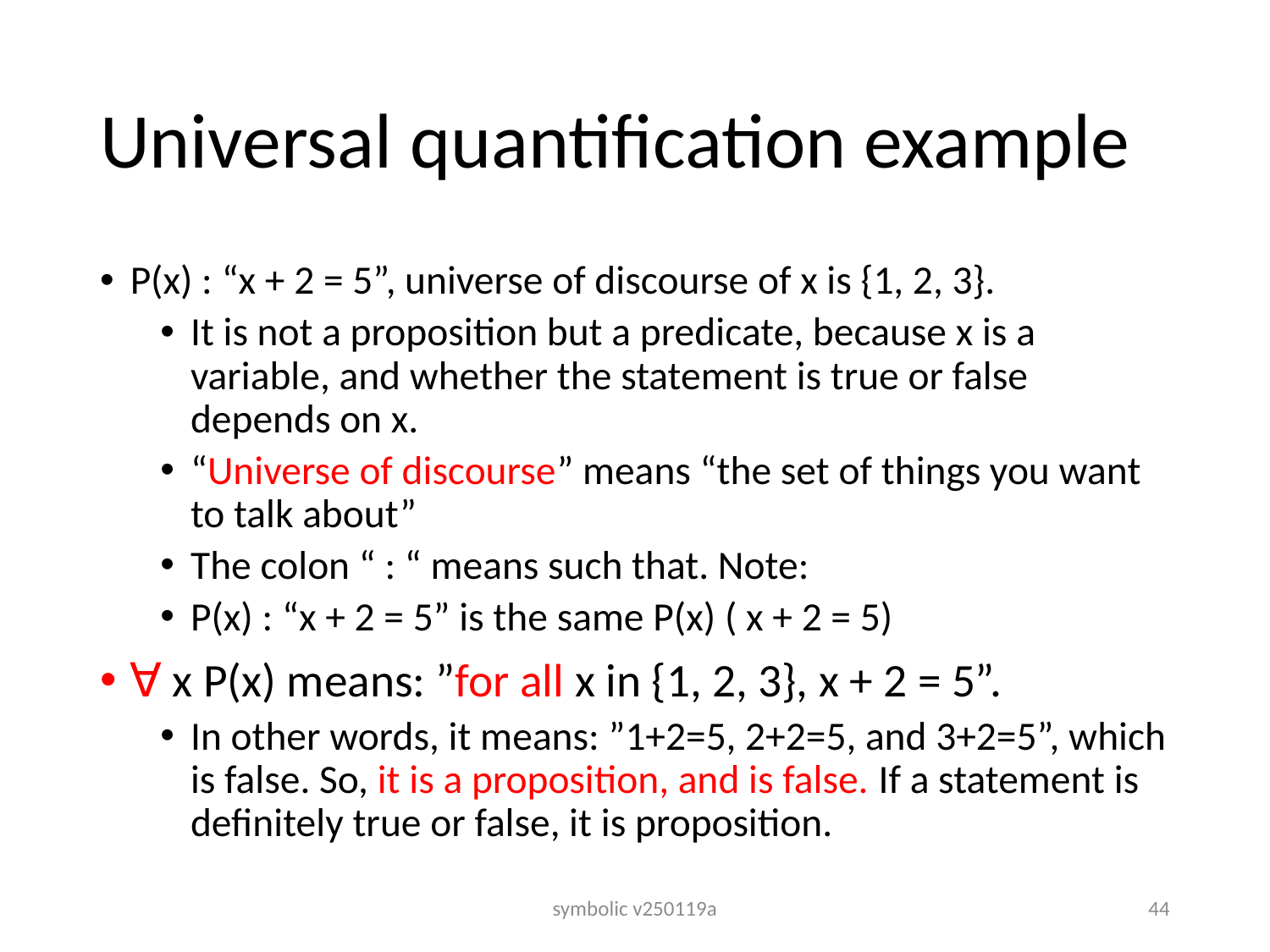

# Universal quantification example
P(x) : “x + 2 = 5”, universe of discourse of x is {1, 2, 3}.
It is not a proposition but a predicate, because x is a variable, and whether the statement is true or false depends on x.
“Universe of discourse” means “the set of things you want to talk about”
The colon “ : “ means such that. Note:
P(x) : “x + 2 = 5” is the same P(x) ( x + 2 = 5)
∀ x P(x) means: ”for all x in {1, 2, 3}, x + 2 = 5”.
In other words, it means: ”1+2=5, 2+2=5, and 3+2=5”, which is false. So, it is a proposition, and is false. If a statement is  definitely true or false, it is proposition.
symbolic v250119a
44